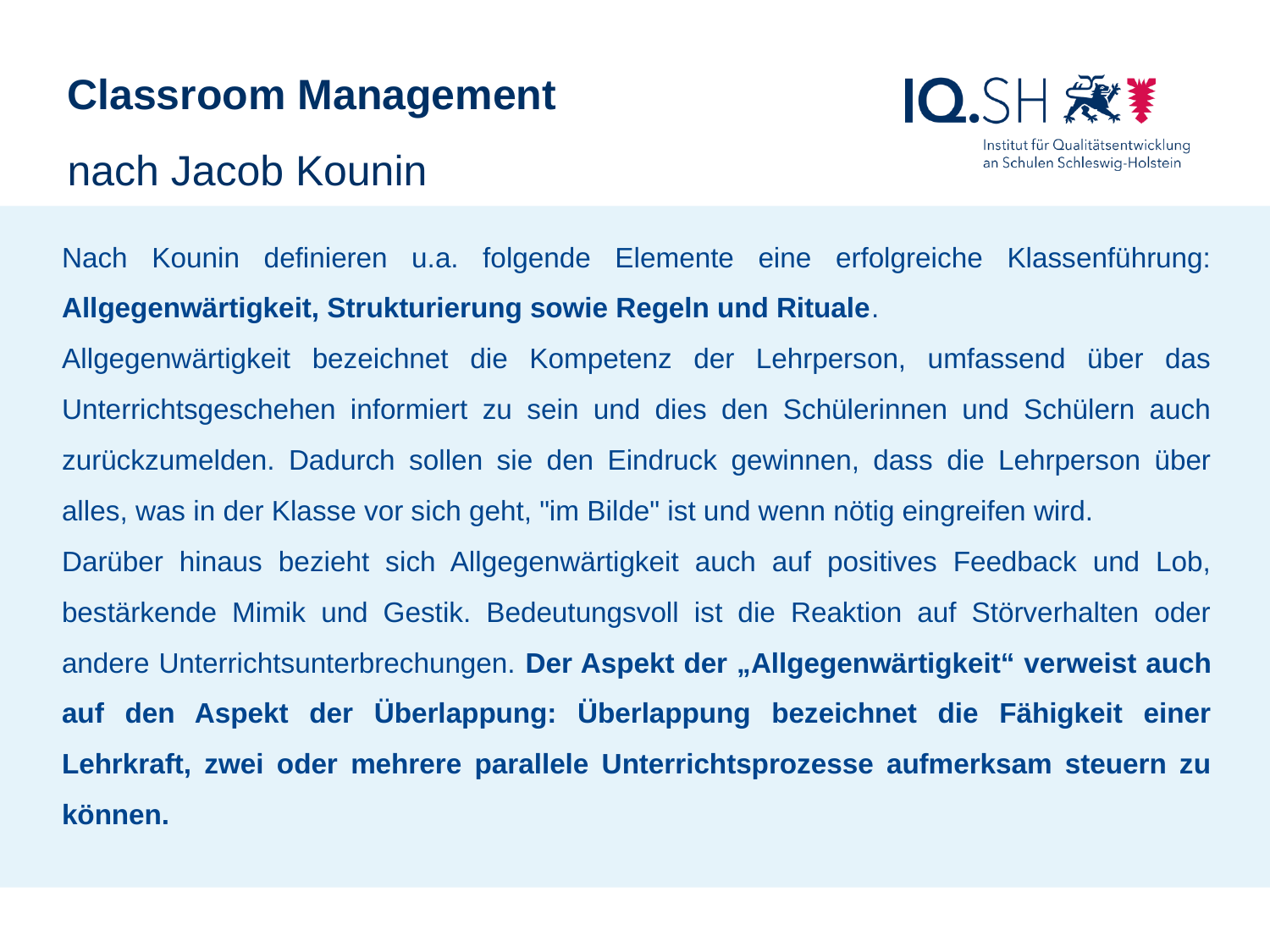

Classroom Management nach Jacob Kounin
Nach Kounin definieren u.a. folgende Elemente eine erfolgreiche Klassenführung: Allgegenwärtigkeit, Strukturierung sowie Regeln und Rituale.
Allgegenwärtigkeit bezeichnet die Kompetenz der Lehrperson, umfassend über das Unterrichtsgeschehen informiert zu sein und dies den Schülerinnen und Schülern auch zurückzumelden. Dadurch sollen sie den Eindruck gewinnen, dass die Lehrperson über alles, was in der Klasse vor sich geht, "im Bilde" ist und wenn nötig eingreifen wird.
Darüber hinaus bezieht sich Allgegenwärtigkeit auch auf positives Feedback und Lob, bestärkende Mimik und Gestik. Bedeutungsvoll ist die Reaktion auf Störverhalten oder andere Unterrichtsunterbrechungen. Der Aspekt der „Allgegenwärtigkeit“ verweist auch auf den Aspekt der Überlappung: Überlappung bezeichnet die Fähigkeit einer Lehrkraft, zwei oder mehrere parallele Unterrichtsprozesse aufmerksam steuern zu können.